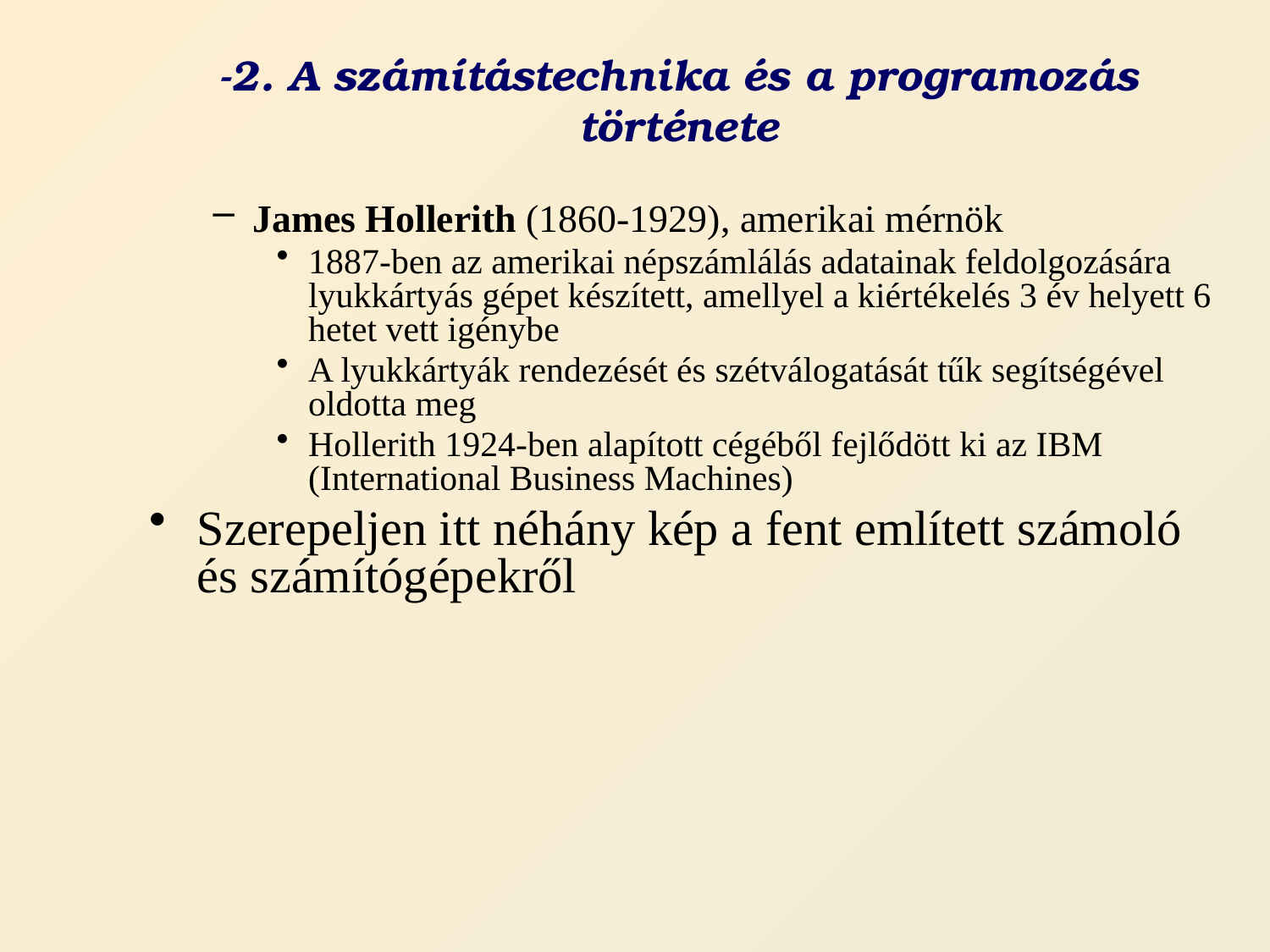

# -2. A számítástechnika és a programozás története
James Hollerith (1860-1929), amerikai mérnök
1887-ben az amerikai népszámlálás adatainak feldolgozására lyukkártyás gépet készített, amellyel a kiértékelés 3 év helyett 6 hetet vett igénybe
A lyukkártyák rendezését és szétválogatását tűk segítségével oldotta meg
Hollerith 1924-ben alapított cégéből fejlődött ki az IBM (International Business Machines)
Szerepeljen itt néhány kép a fent említett számoló és számítógépekről